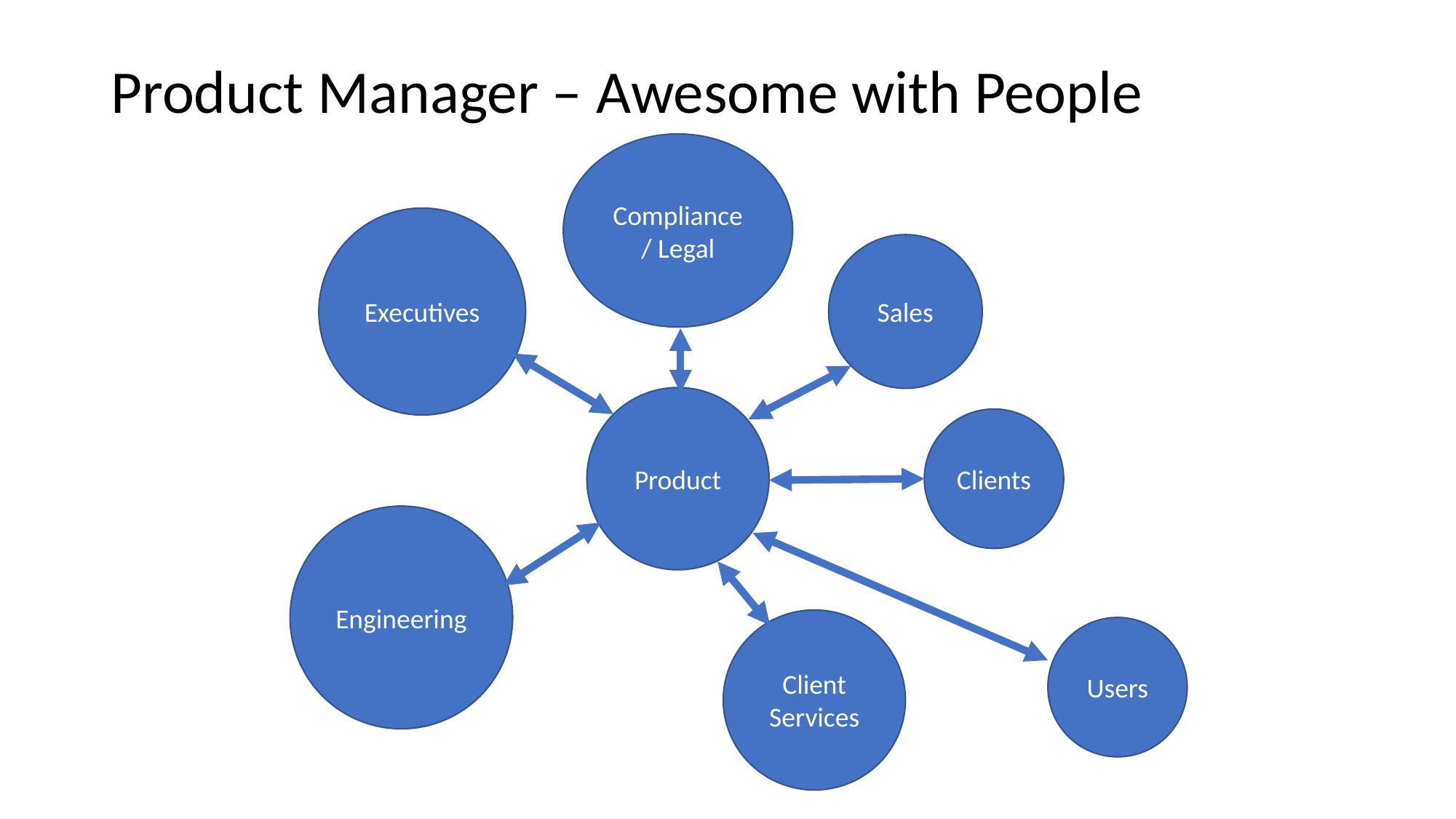

# Product Manager – Awesome with People
Compliance / Legal
Executives
Sales
Product
Clients
Engineering
Client Services
Users